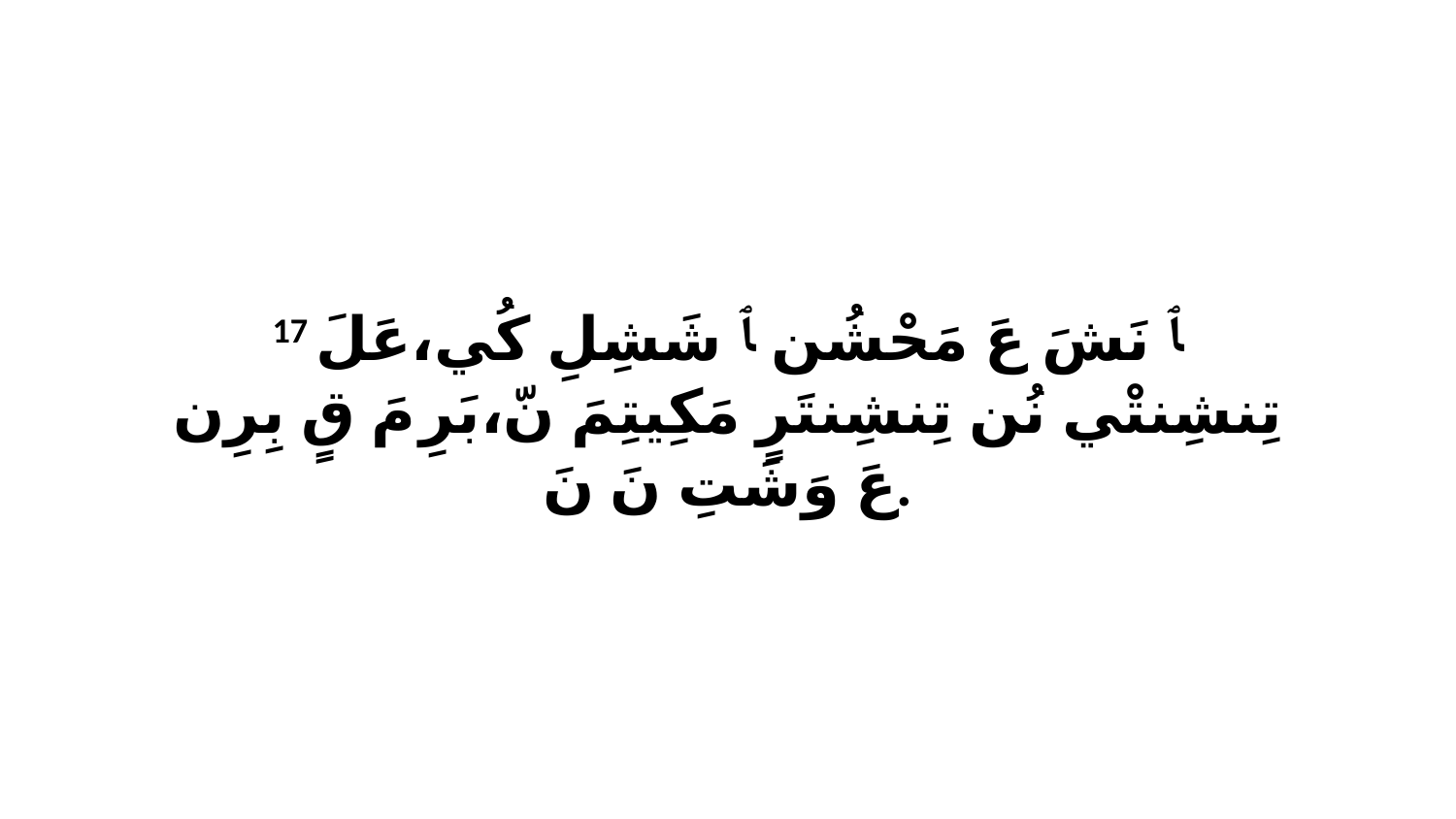

17 ﭑ نَشَ عَ مَحْشُن ﭑ شَشِلِ كُي،عَلَ تِنشِنتْي نُن تِنشِنتَرٍ مَكِيتِمَ نّ،بَرِ مَ قٍ بِرِن عَ وَشَتِ نَ نَ.